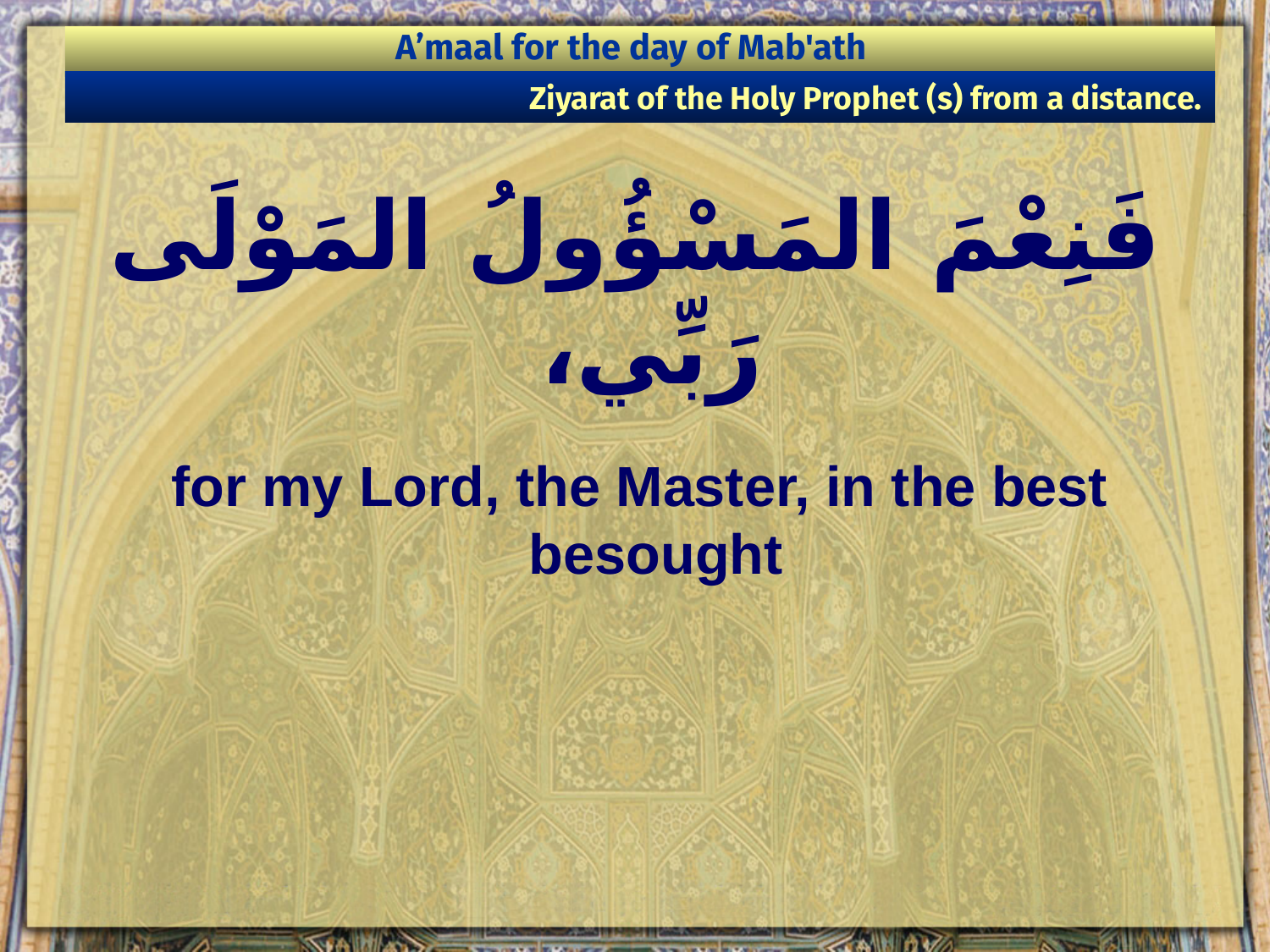

A’maal for the day of Mab'ath
Ziyarat of the Holy Prophet (s) from a distance.
# فَنِعْمَ المَسْؤُولُ المَوْلَى رَبِّي،
for my Lord, the Master, in the best besought